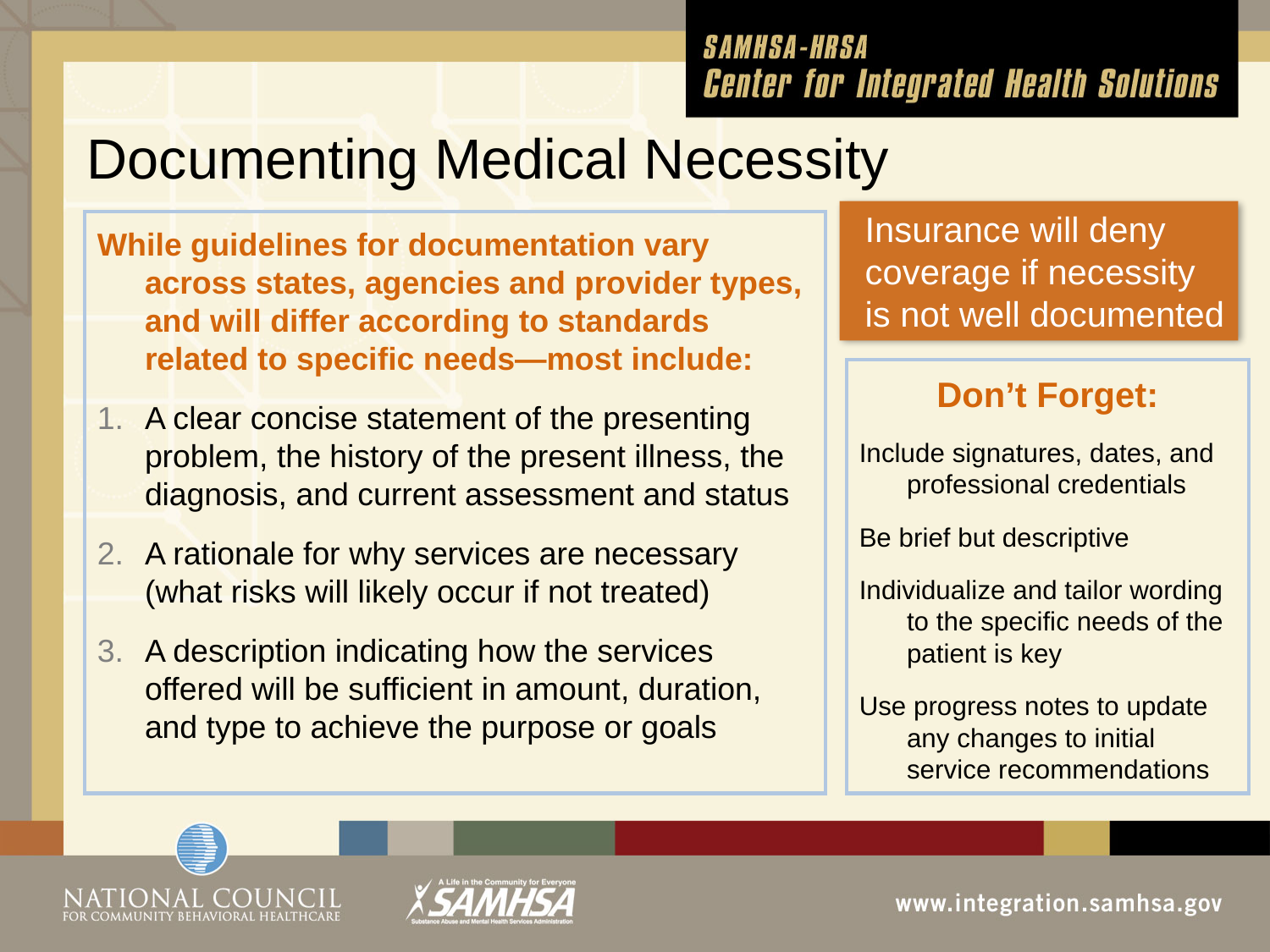

# Documenting Medical Necessity
Insurance will deny coverage if necessity is not well documented
While guidelines for documentation vary across states, agencies and provider types, and will differ according to standards related to specific needs—most include:
A clear concise statement of the presenting problem, the history of the present illness, the diagnosis, and current assessment and status
A rationale for why services are necessary (what risks will likely occur if not treated)
A description indicating how the services offered will be sufficient in amount, duration, and type to achieve the purpose or goals

Don’t Forget:
Include signatures, dates, and professional credentials
Be brief but descriptive
Individualize and tailor wording to the specific needs of the patient is key
Use progress notes to update any changes to initial service recommendations